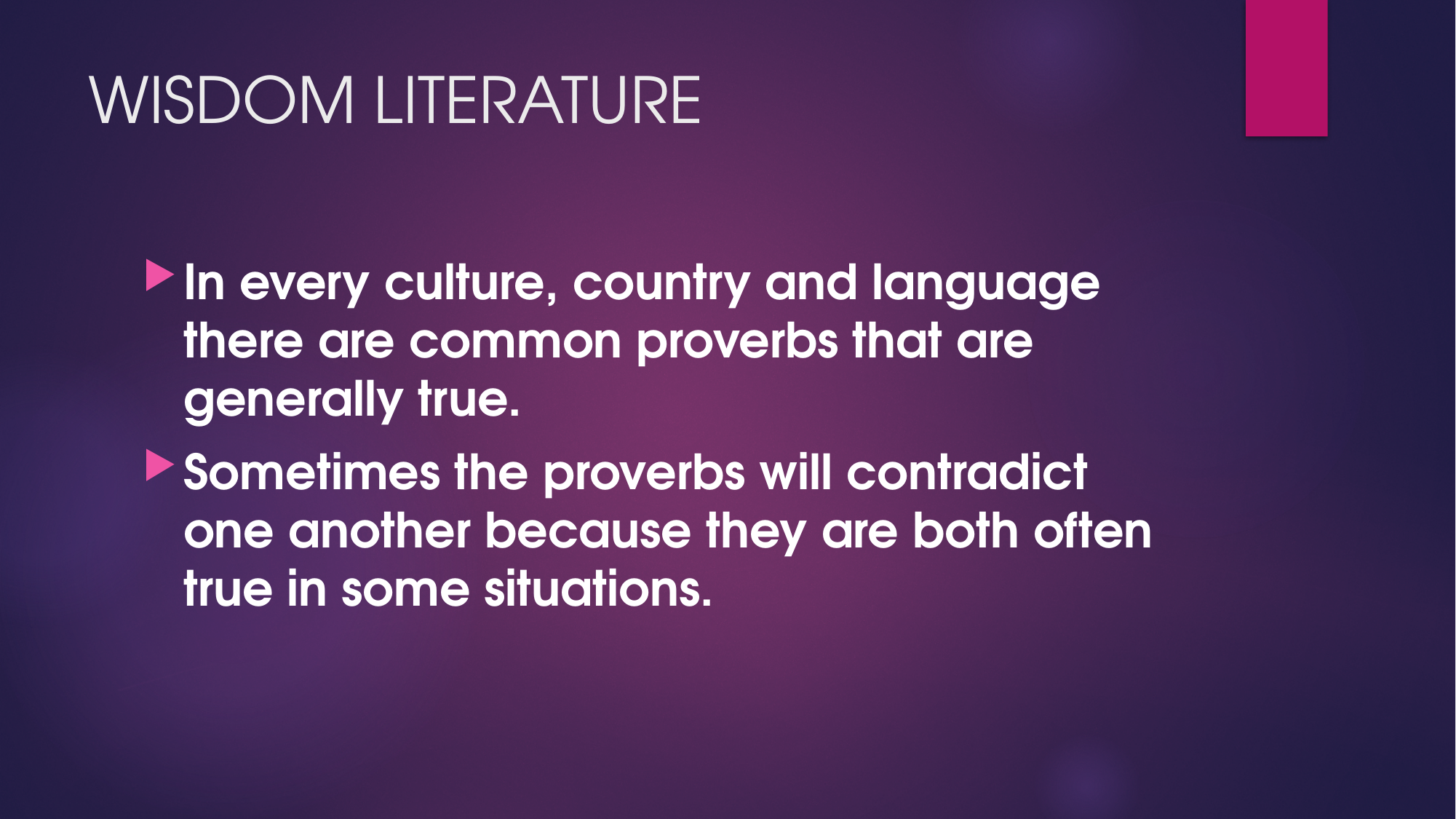

# WISDOM LITERATURE
In every culture, country and language there are common proverbs that are generally true.
Sometimes the proverbs will contradict one another because they are both often true in some situations.